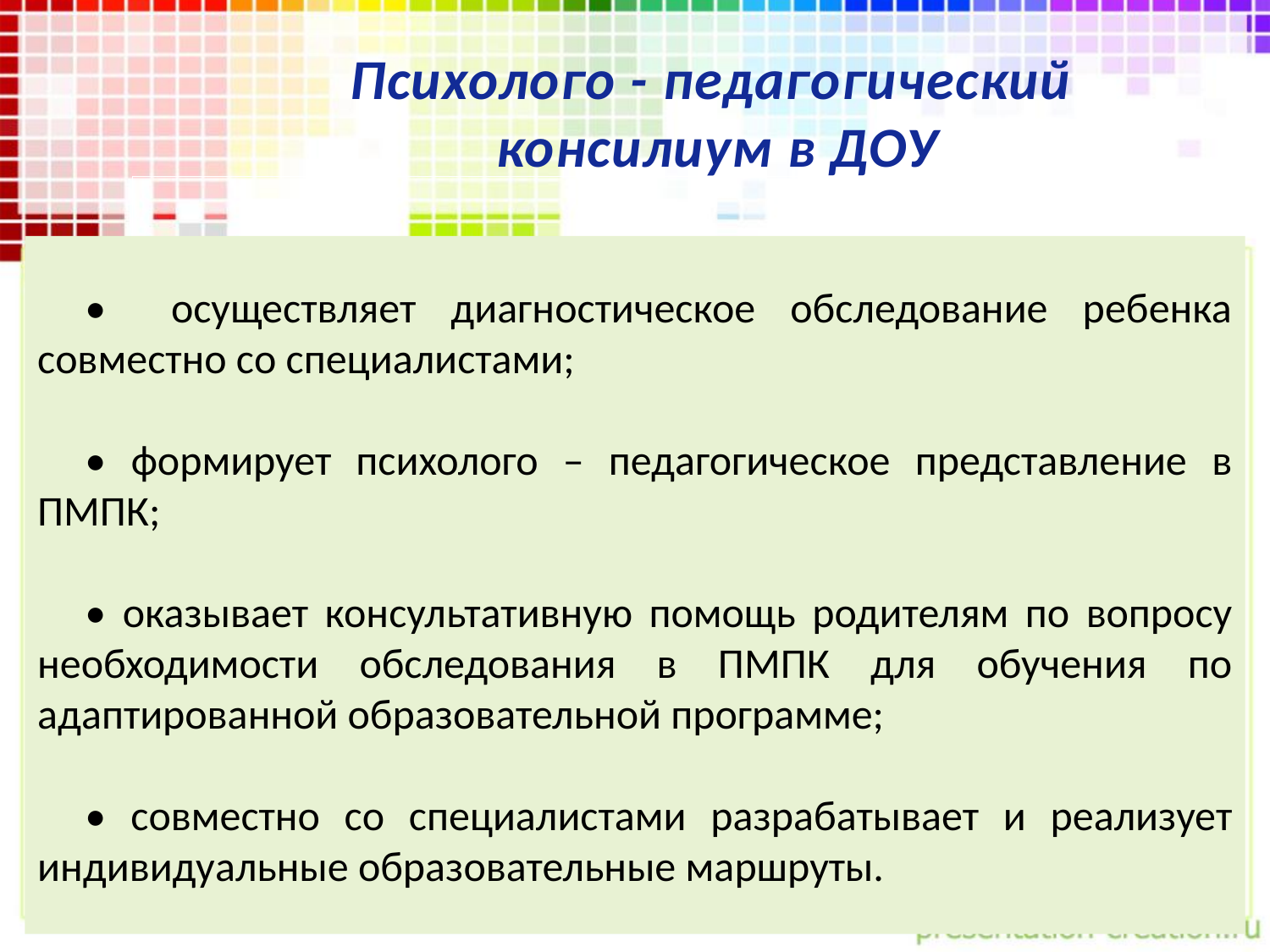

# Психолого - педагогический консилиум в ДОУ

•  осуществляет диагностическое обследование ребенка совместно со специалистами;

• формирует психолого – педагогическое представление в ПМПК;

• оказывает консультативную помощь родителям по вопросу необходимости обследования в ПМПК для обучения по адаптированной образовательной программе;

• совместно со специалистами разрабатывает и реализует индивидуальные образовательные маршруты.